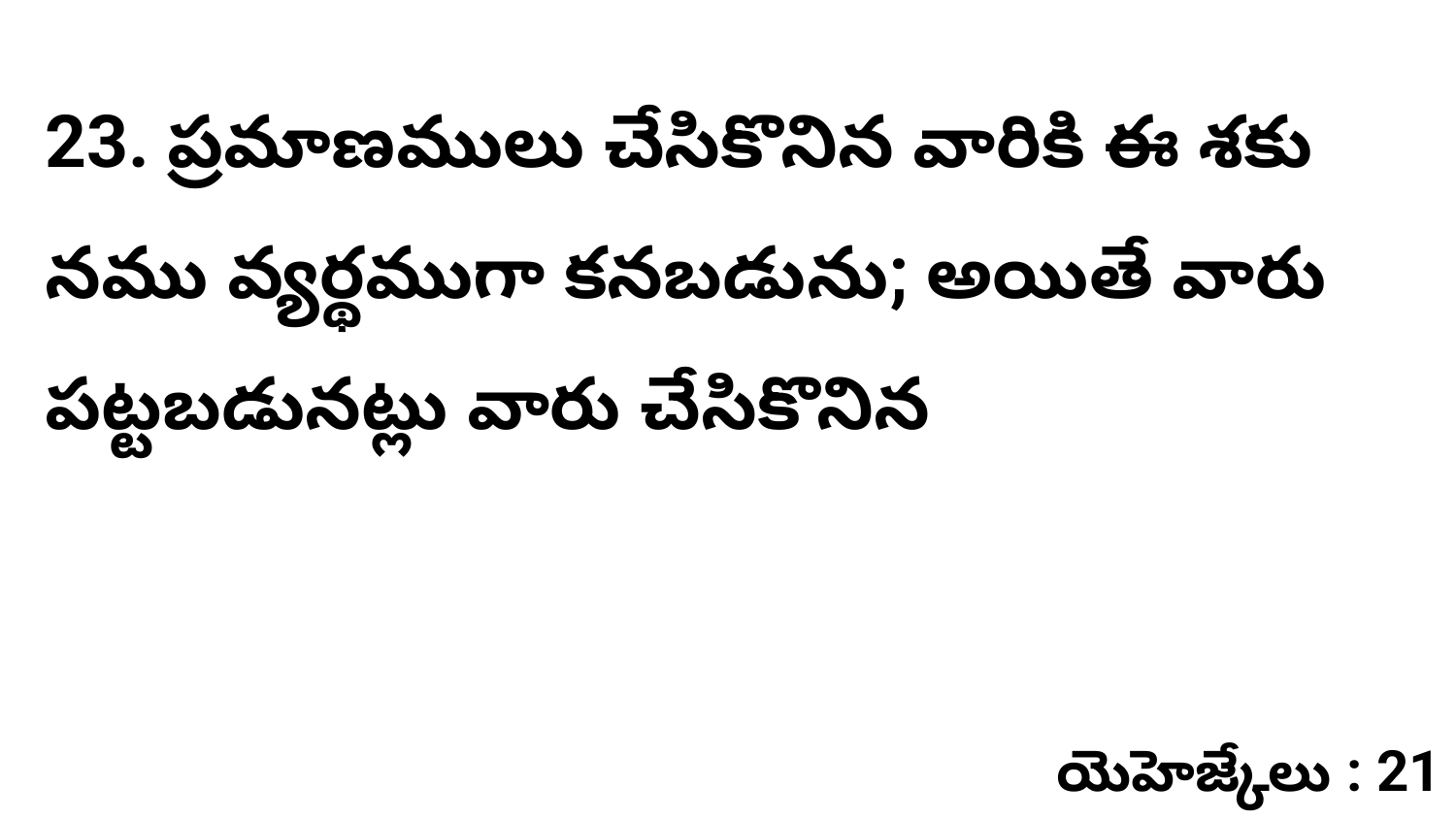

23. ప్రమాణములు చేసికొనిన వారికి ఈ శకు నము వ్యర్థముగా కనబడును; అయితే వారు పట్టబడునట్లు వారు చేసికొనిన
యెహెజ్కేలు : 21